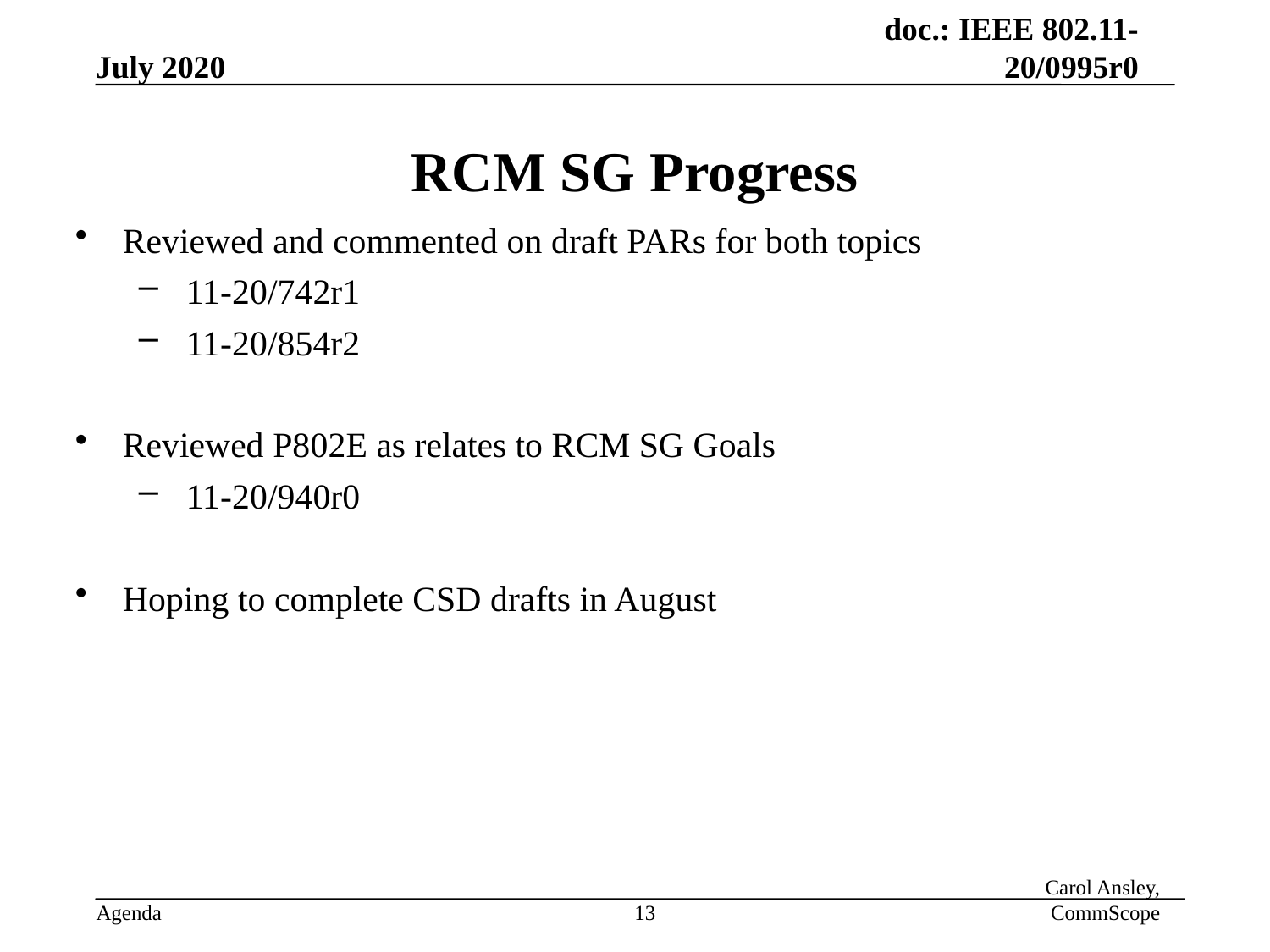

# RCM SG Progress
Reviewed and commented on draft PARs for both topics
11-20/742r1
11-20/854r2

Reviewed P802E as relates to RCM SG Goals
11-20/940r0

Hoping to complete CSD drafts in August
13